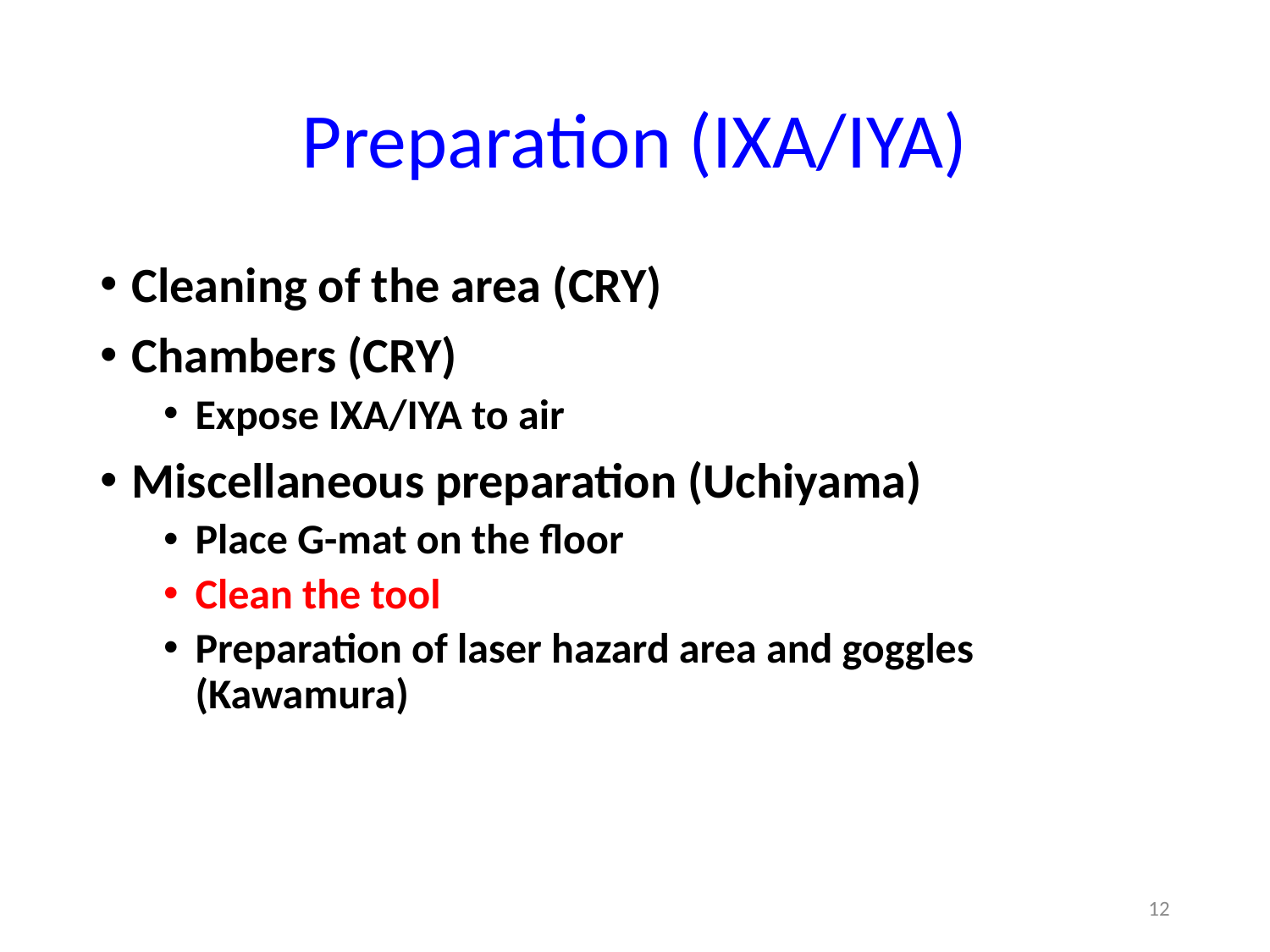

# Preparation (IXA/IYA)
Cleaning of the area (CRY)
Chambers (CRY)
Expose IXA/IYA to air
Miscellaneous preparation (Uchiyama)
Place G-mat on the floor
Clean the tool
Preparation of laser hazard area and goggles (Kawamura)

12